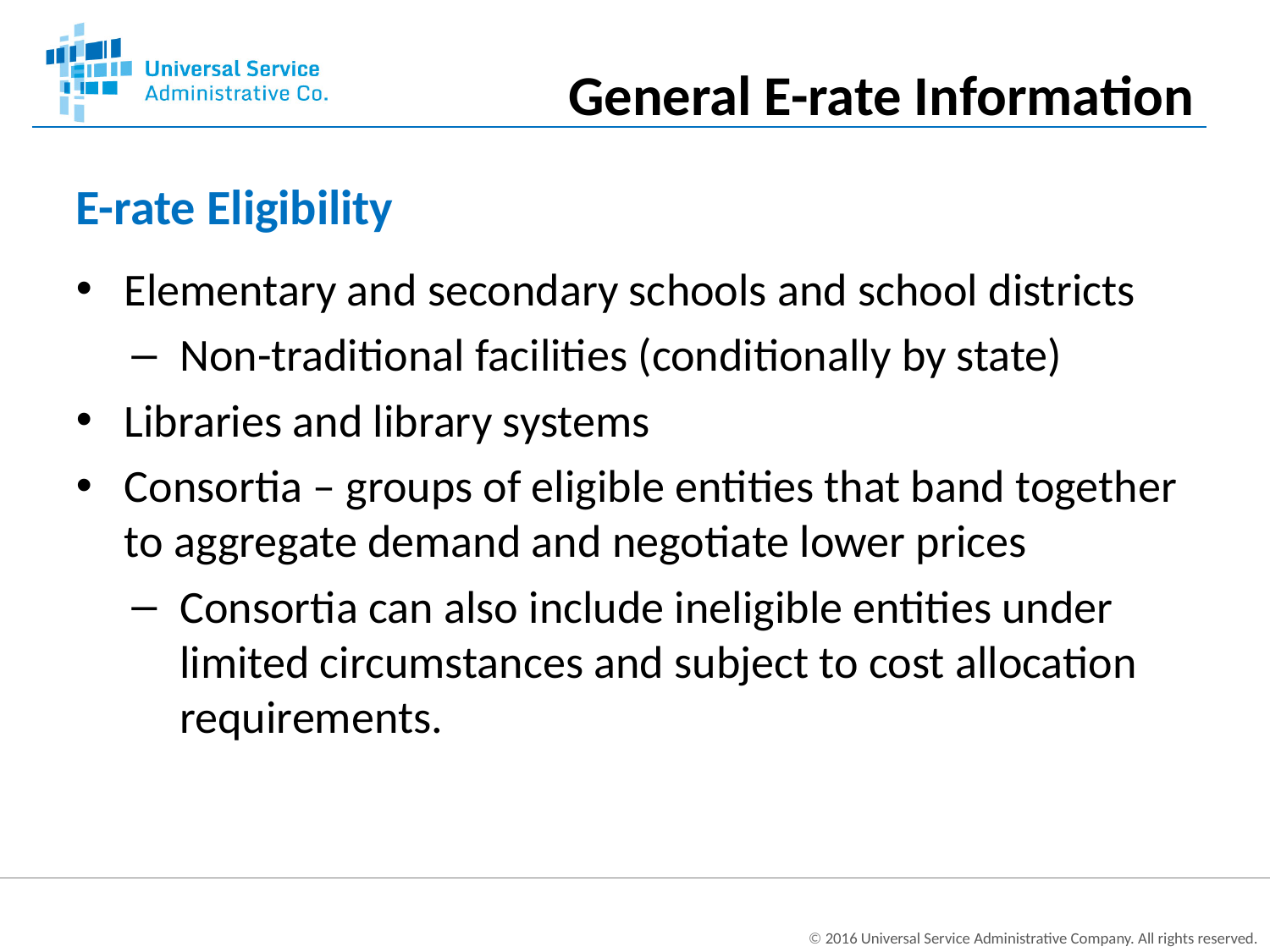

General E-rate Information
# E-rate Eligibility
Elementary and secondary schools and school districts
Non-traditional facilities (conditionally by state)
Libraries and library systems
Consortia – groups of eligible entities that band together to aggregate demand and negotiate lower prices
Consortia can also include ineligible entities under limited circumstances and subject to cost allocation requirements.